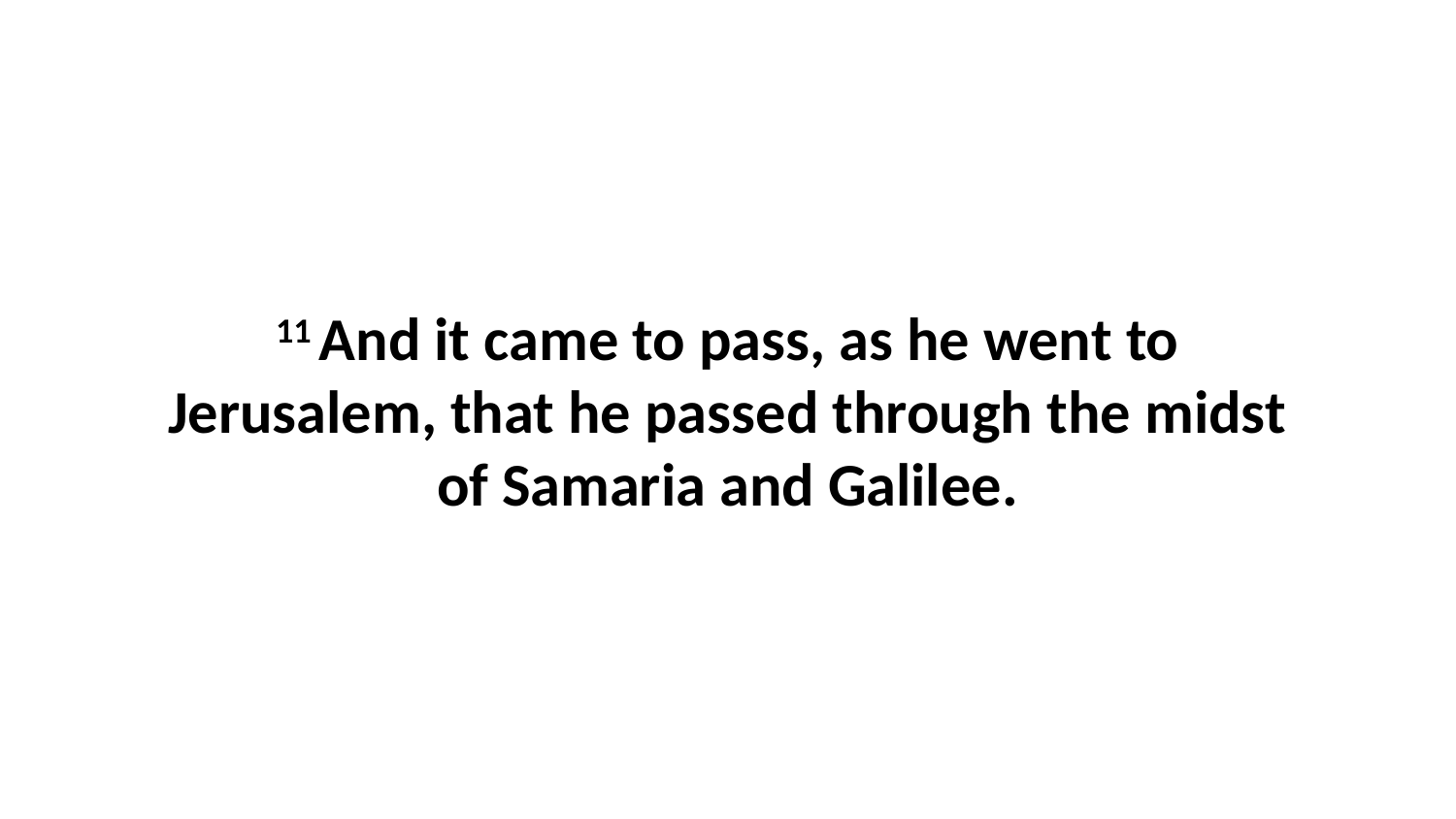

11 And it came to pass, as he went to Jerusalem, that he passed through the midst of Samaria and Galilee.